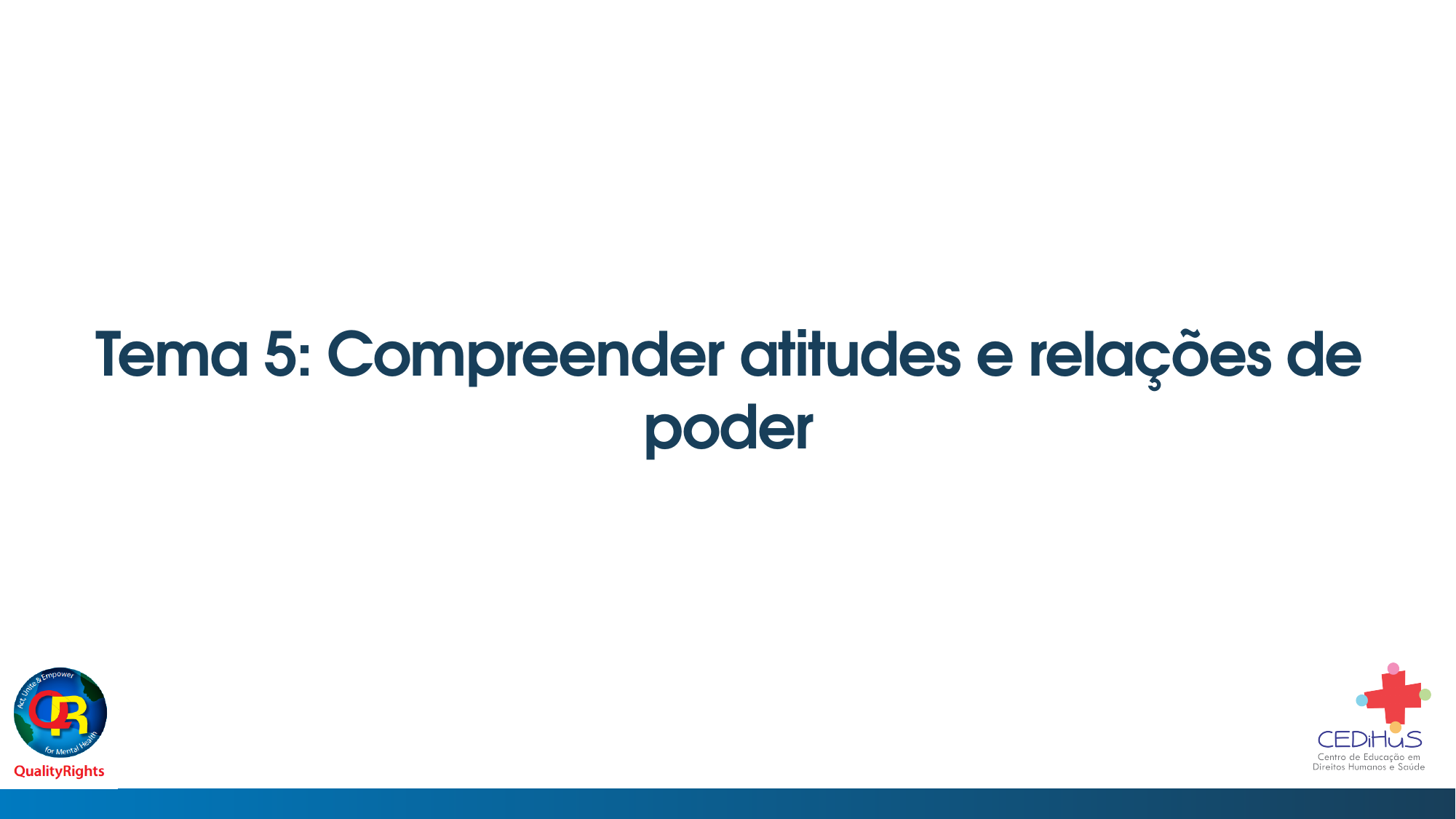

# Tema 5: Compreender atitudes e relações de poder